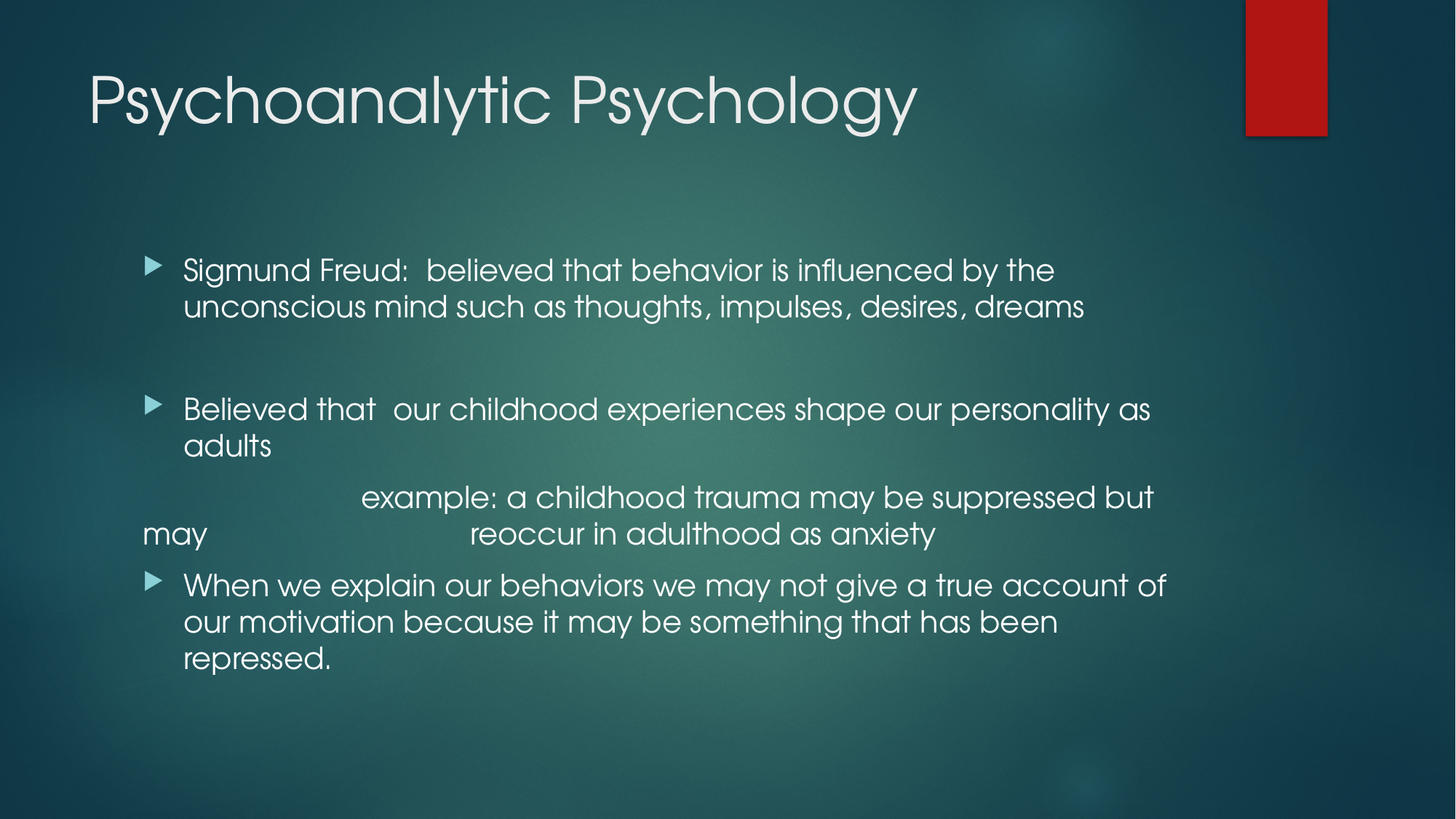

# Psychoanalytic Psychology
Sigmund Freud:  believed that behavior is influenced by the unconscious mind such as thoughts, impulses, desires, dreams

Believed that  our childhood experiences shape our personality as adults
		example: a childhood trauma may be suppressed but may 			reoccur in adulthood as anxiety
When we explain our behaviors we may not give a true account of our motivation because it may be something that has been repressed.